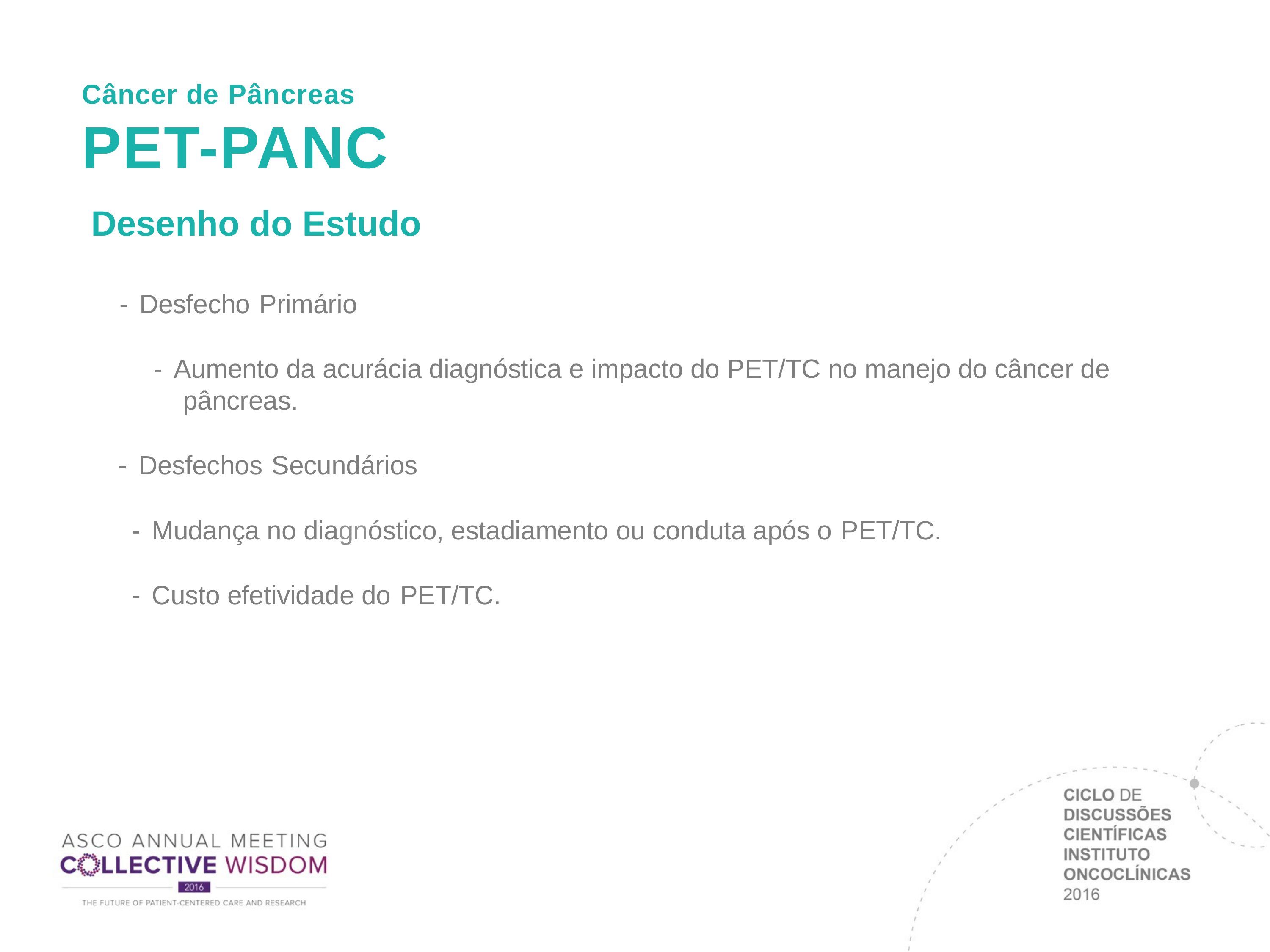

Câncer de Pâncreas
# PET-PANC
Desenho do Estudo
-  Desfecho Primário

-  Aumento da acurácia diagnóstica e impacto do PET/TC no manejo do câncer de  pâncreas.

-  Desfechos Secundários

-  Mudança no diagnóstico, estadiamento ou conduta após o PET/TC.

-  Custo efetividade do PET/TC.